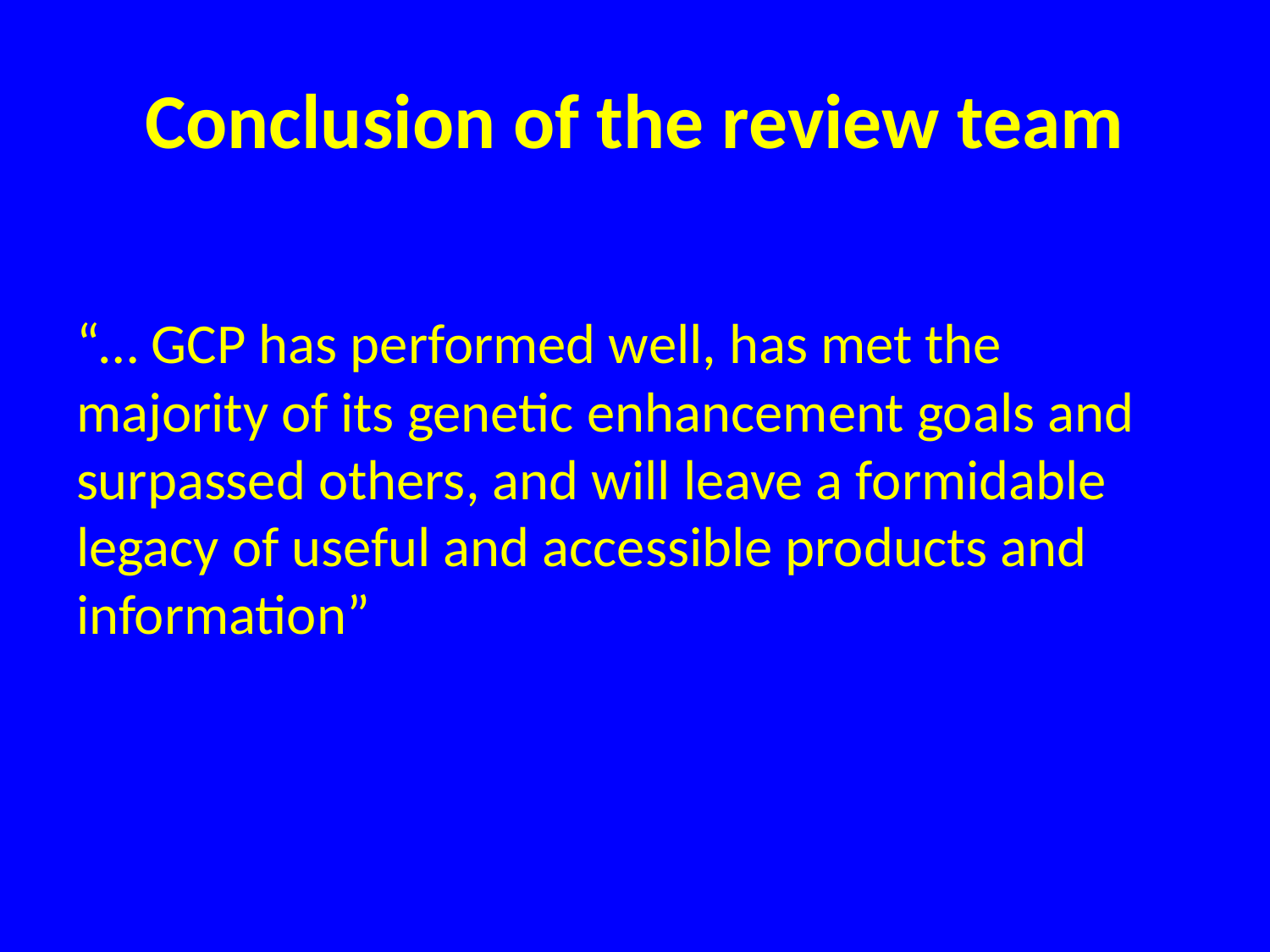

# Conclusion of the review team

“… GCP has performed well, has met the majority of its genetic enhancement goals and surpassed others, and will leave a formidable legacy of useful and accessible products and information”